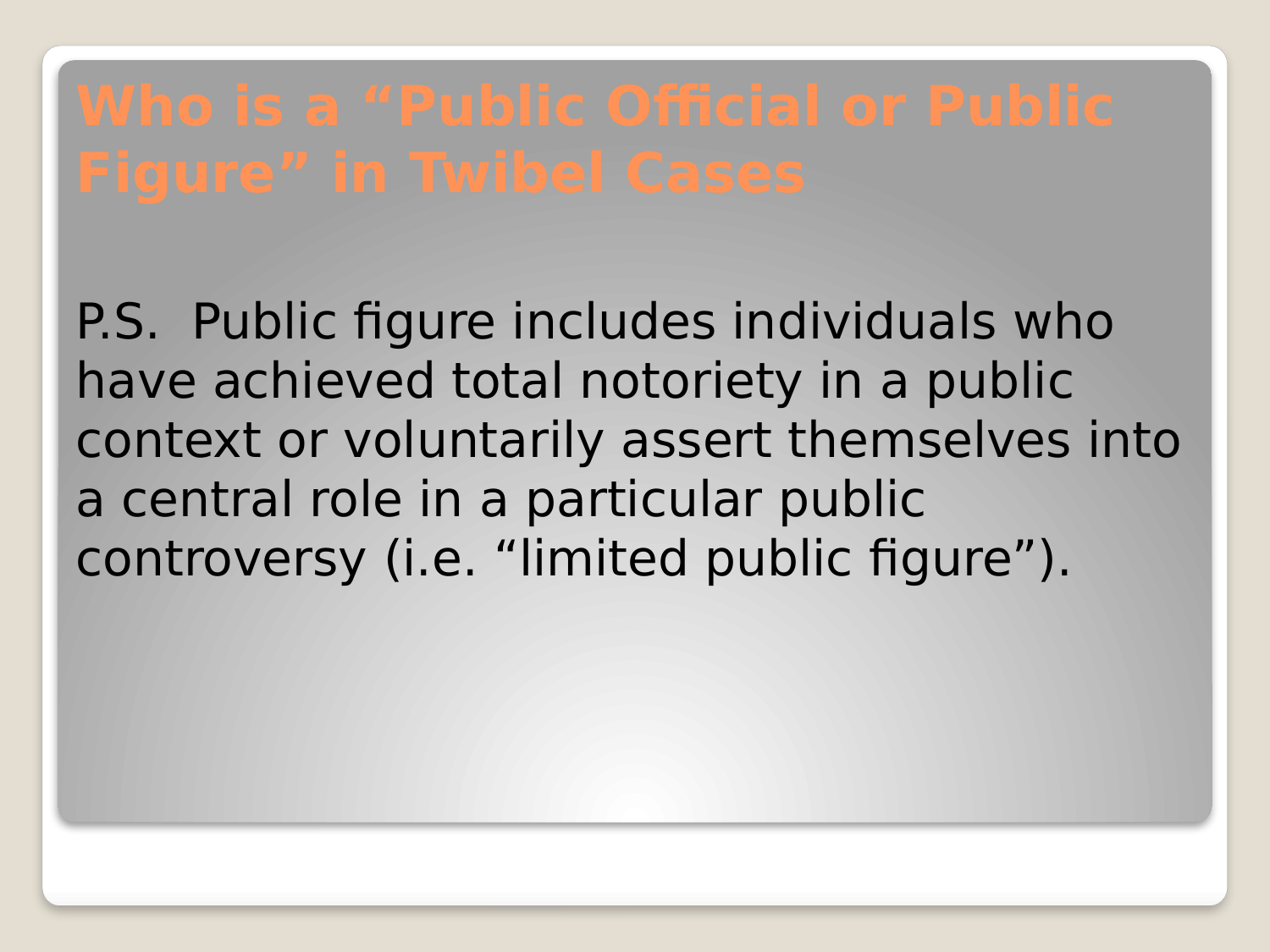

# Who is a “Public Official or Public Figure” in Twibel Cases

P.S.  Public figure includes individuals who have achieved total notoriety in a public context or voluntarily assert themselves into a central role in a particular public controversy (i.e. “limited public figure”).